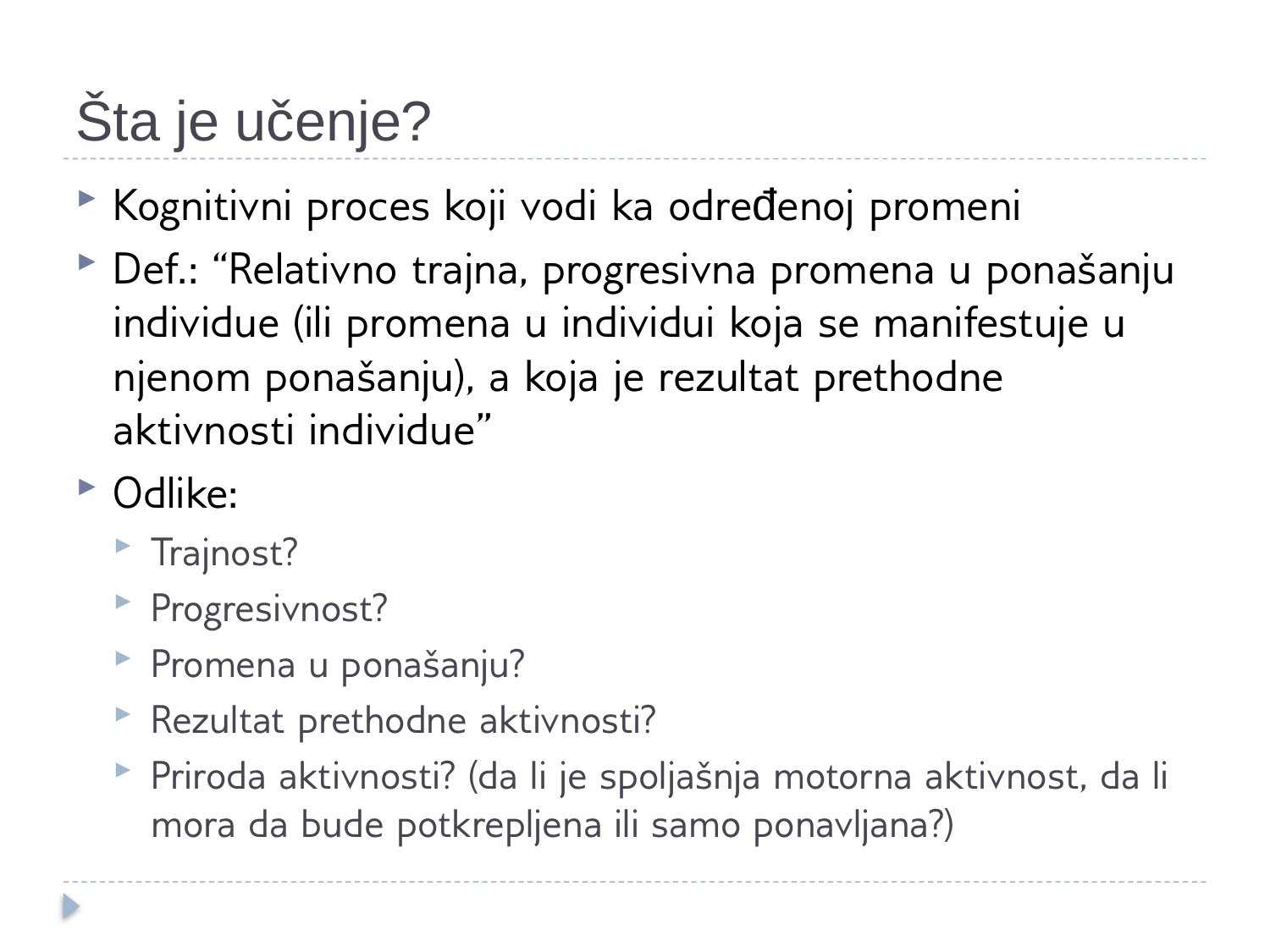

# Šta je učenje?
Kognitivni proces koji vodi ka određenoj promeni
Def.: “Relativno trajna, progresivna promena u ponašanju individue (ili promena u individui koja se manifestuje u njenom ponašanju), a koja je rezultat prethodne aktivnosti individue”
Odlike:
Trajnost?
Progresivnost?
Promena u ponašanju?
Rezultat prethodne aktivnosti?
Priroda aktivnosti? (da li je spoljašnja motorna aktivnost, da li mora da bude potkrepljena ili samo ponavljana?)